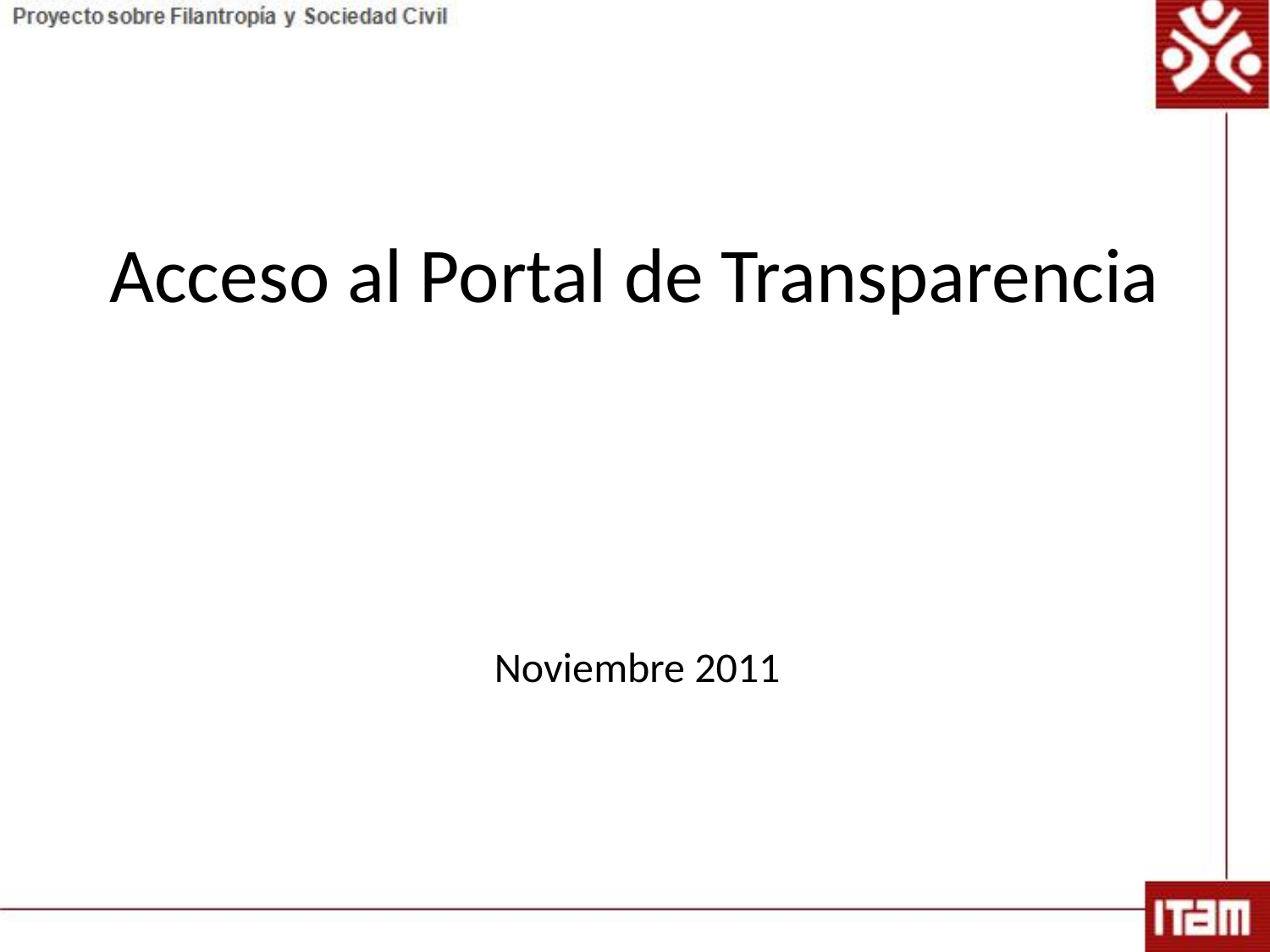

# Acceso al Portal de Transparencia

Noviembre 2011